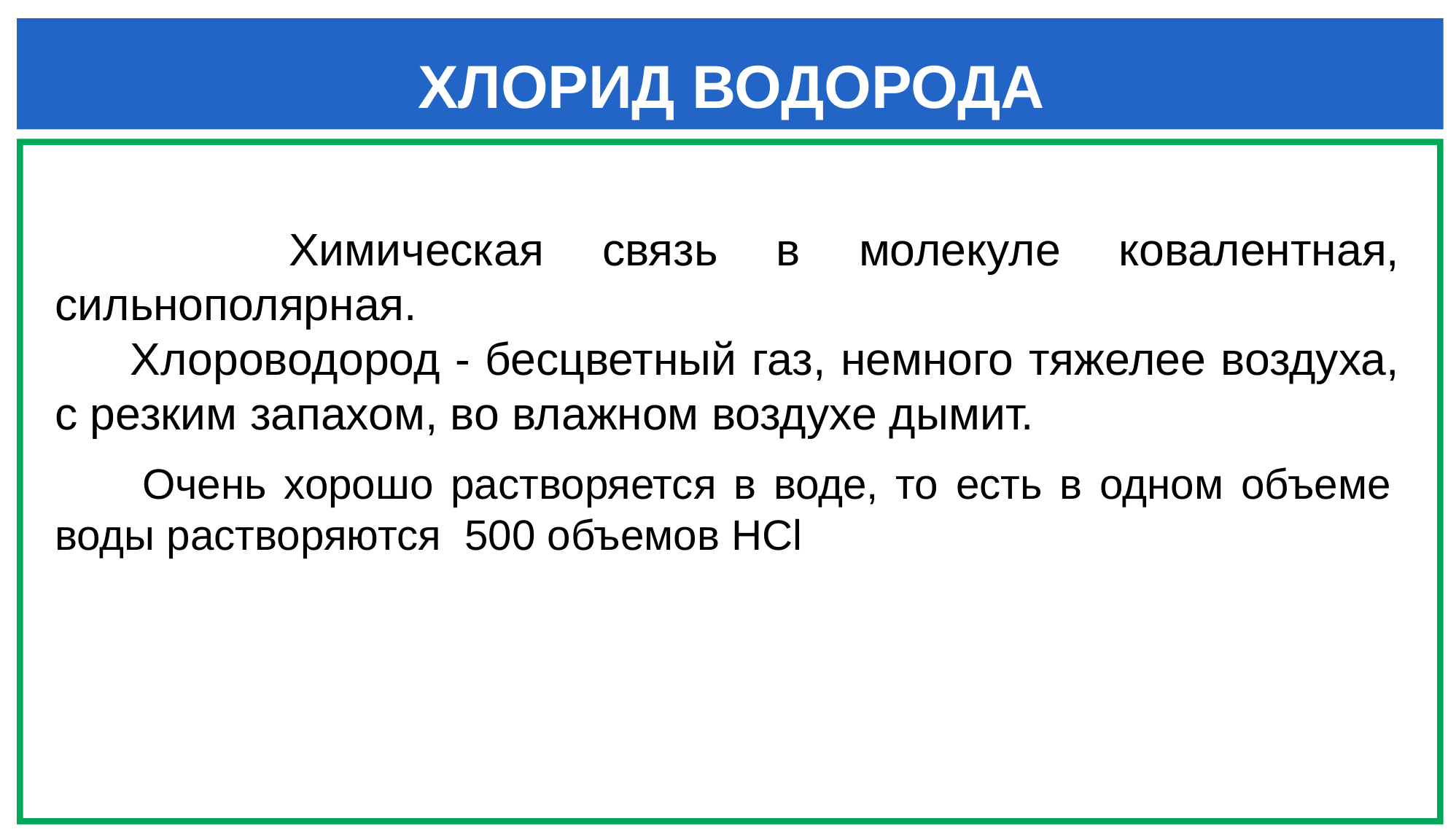

ХЛОРИД ВОДОРОДА

    Химическая связь в молекуле ковалентная, сильнополярная.
     Хлороводород - бесцветный газ, немного тяжелее воздуха, с резким запахом, во влажном воздухе дымит.
     Очень хорошо растворяется в воде, то есть в одном объеме воды растворяются  500 объемов HCl